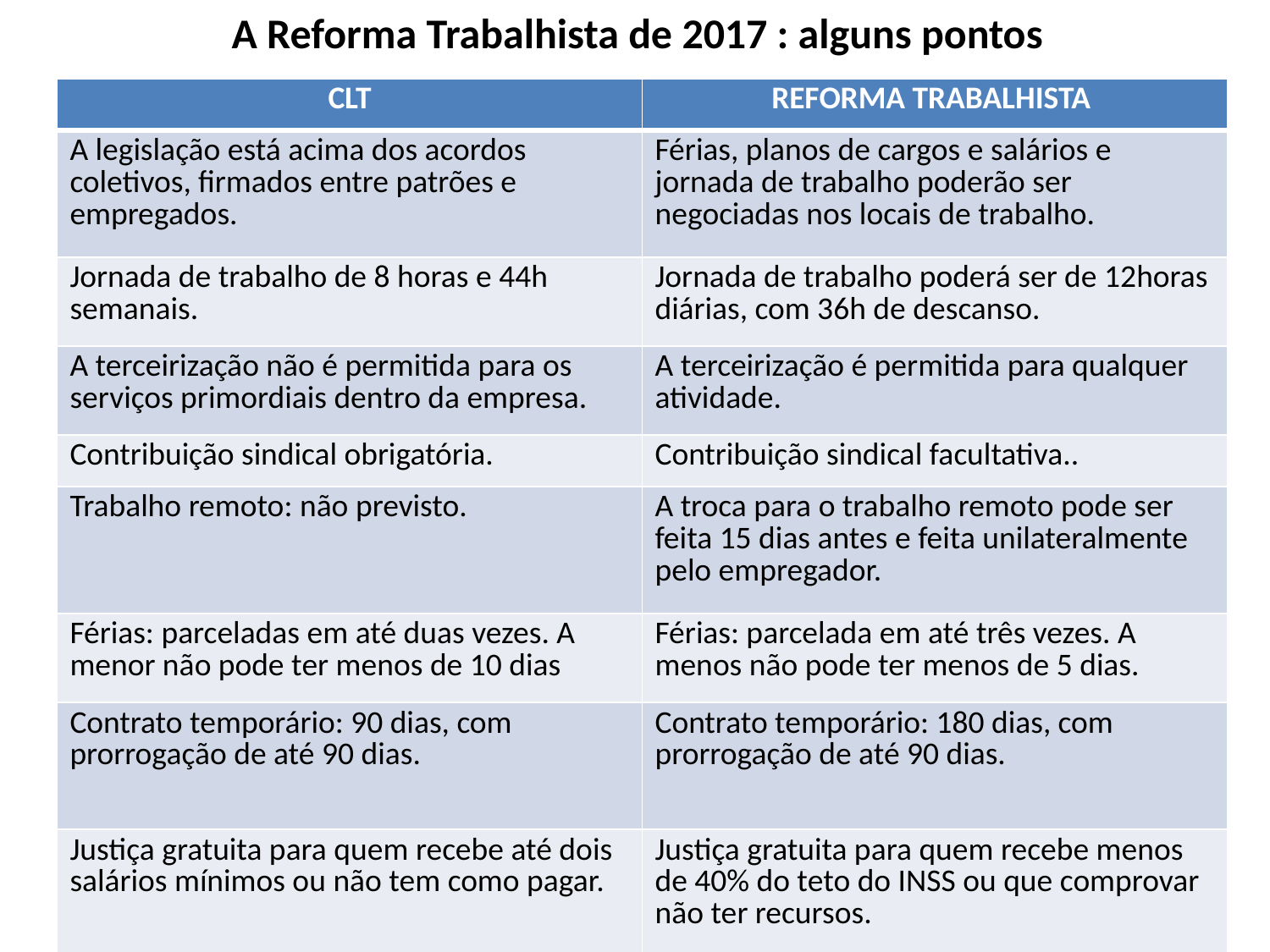

A Reforma Trabalhista de 2017 : alguns pontos
| CLT | REFORMA TRABALHISTA |
| --- | --- |
| A legislação está acima dos acordos coletivos, firmados entre patrões e empregados. | Férias, planos de cargos e salários e jornada de trabalho poderão ser negociadas nos locais de trabalho. |
| Jornada de trabalho de 8 horas e 44h semanais. | Jornada de trabalho poderá ser de 12horas diárias, com 36h de descanso. |
| A terceirização não é permitida para os serviços primordiais dentro da empresa. | A terceirização é permitida para qualquer atividade. |
| Contribuição sindical obrigatória. | Contribuição sindical facultativa.. |
| Trabalho remoto: não previsto. | A troca para o trabalho remoto pode ser feita 15 dias antes e feita unilateralmente pelo empregador. |
| Férias: parceladas em até duas vezes. A menor não pode ter menos de 10 dias | Férias: parcelada em até três vezes. A menos não pode ter menos de 5 dias. |
| Contrato temporário: 90 dias, com prorrogação de até 90 dias. | Contrato temporário: 180 dias, com prorrogação de até 90 dias. |
| Justiça gratuita para quem recebe até dois salários mínimos ou não tem como pagar. | Justiça gratuita para quem recebe menos de 40% do teto do INSS ou que comprovar não ter recursos. |